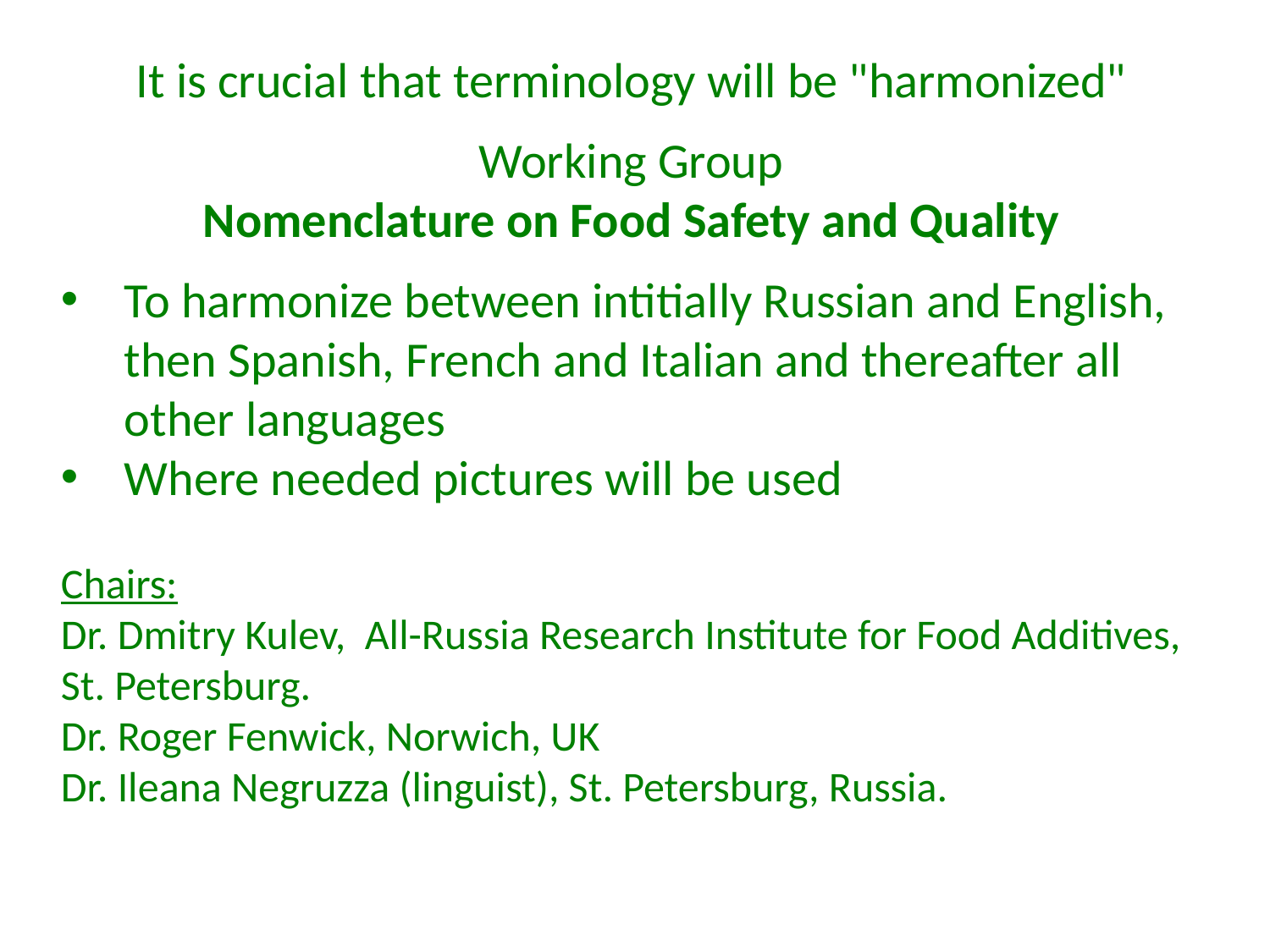

It is crucial that terminology will be "harmonized"

Working Group
Nomenclature on Food Safety and Quality

To harmonize between intitially Russian and English, then Spanish, French and Italian and thereafter all other languages
Where needed pictures will be used

Chairs:
Dr. Dmitry Kulev,  All-Russia Research Institute for Food Additives, St. Petersburg.
Dr. Roger Fenwick, Norwich, UK
Dr. Ileana Negruzza (linguist), St. Petersburg, Russia.